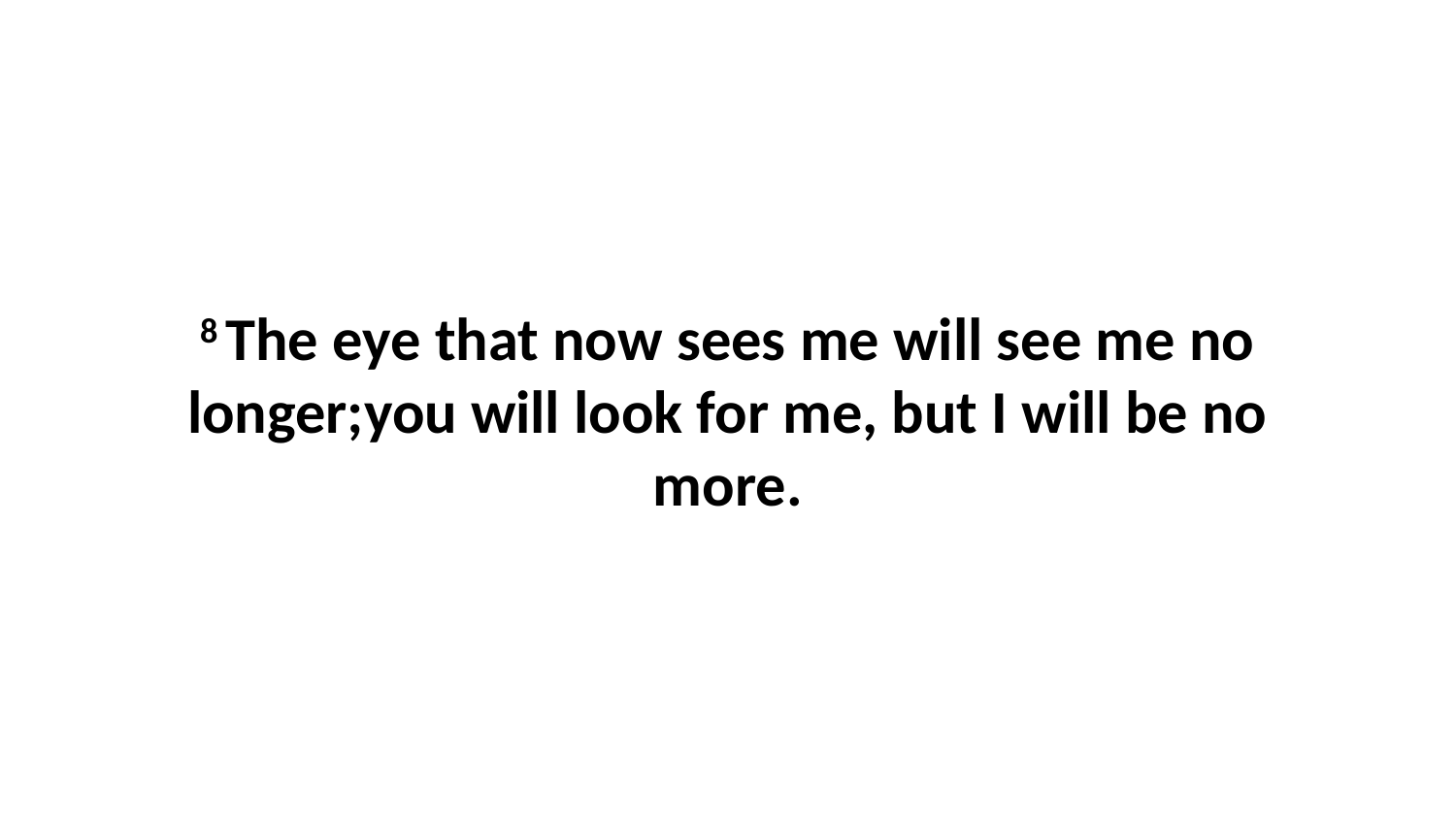

8 The eye that now sees me will see me no longer;you will look for me, but I will be no more.